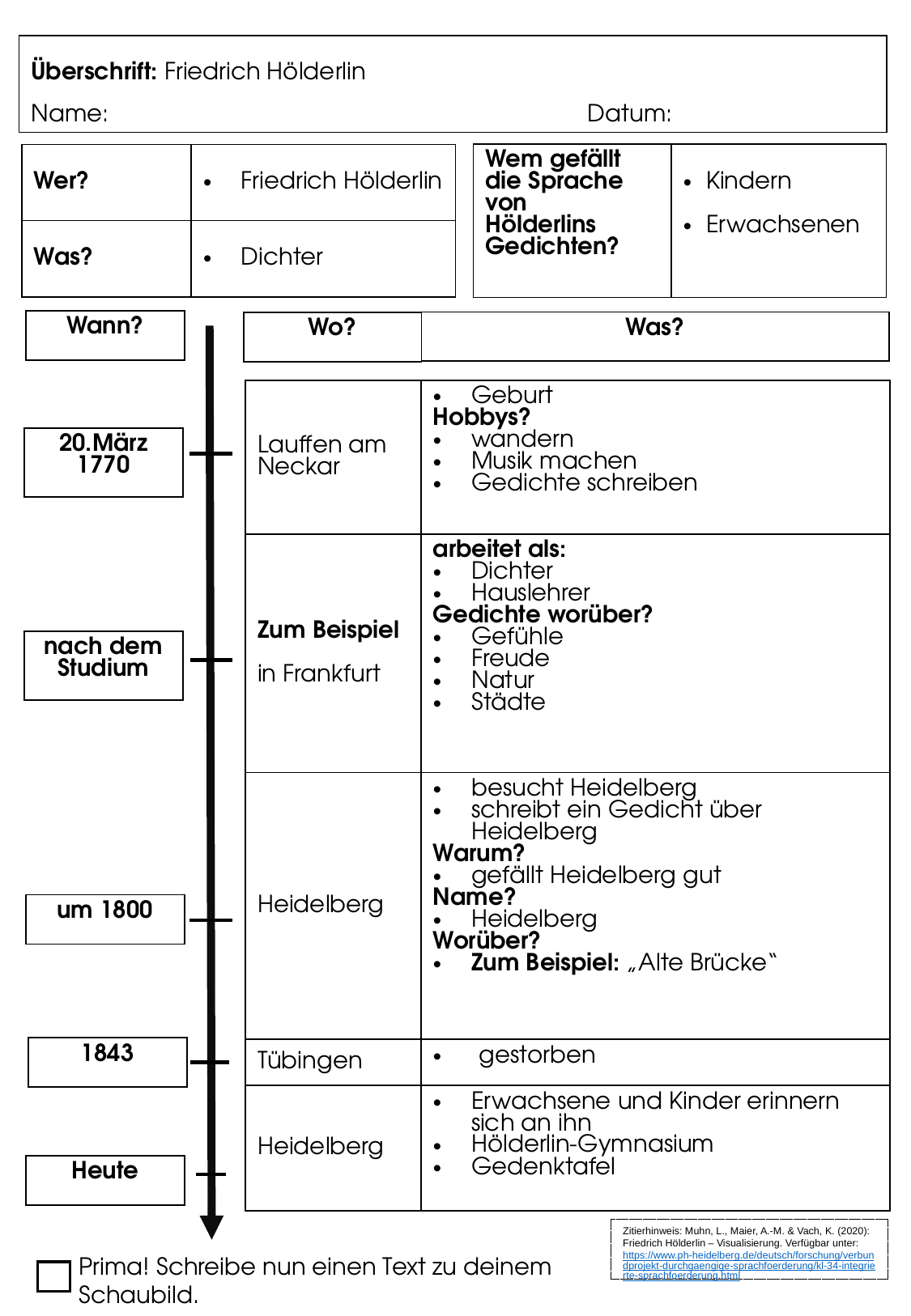

Überschrift: Friedrich Hölderlin
Name:                                                                          Datum:
| Wem gefällt die Sprache von Hölderlins Gedichten? | Kindern Erwachsenen |
| --- | --- |
| Wer? | Friedrich Hölderlin |
| --- | --- |
| Was? | Dichter |
| Wann? |
| --- |
| Was? |
| --- |
| Wo? |
| --- |
| Lauffen am Neckar | Geburt Hobbys? wandern Musik machen Gedichte schreiben |
| --- | --- |
| Zum Beispiel in Frankfurt | arbeitet als: Dichter Hauslehrer Gedichte worüber? Gefühle Freude Natur Städte |
| Heidelberg | besucht Heidelberg schreibt ein Gedicht über Heidelberg Warum? gefällt Heidelberg gut Name? Heidelberg Worüber? Zum Beispiel: „Alte Brücke“ |
| Tübingen | gestorben |
| Heidelberg | Erwachsene und Kinder erinnern sich an ihn Hölderlin-Gymnasium Gedenktafel |
| 20.März 1770 |
| --- |
| nach dem Studium |
| --- |
Zwischen 1693 und 1764
1214
1689
1693
1764
| um 1800 |
| --- |
| 1843 |
| --- |
| Heute |
| --- |
Zitierhinweis: Muhn, L., Maier, A.-M. & Vach, K. (2020): Friedrich Hölderlin – Visualisierung. Verfügbar unter: https://www.ph-heidelberg.de/deutsch/forschung/verbundprojekt-durchgaengige-sprachfoerderung/kl-34-integrierte-sprachfoerderung.html

      Prima! Schreibe nun einen Text zu deinem
      Schaubild.